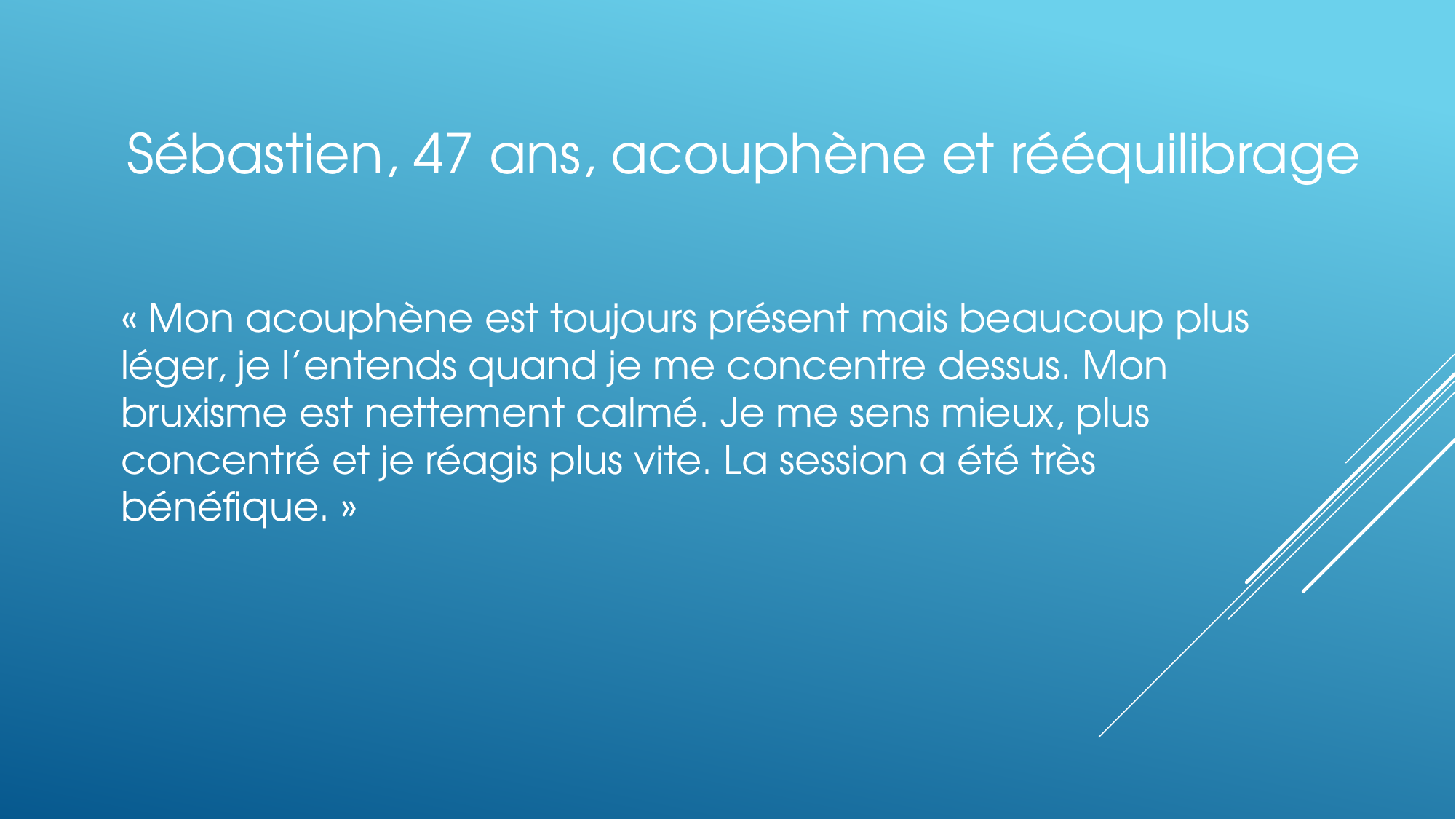

Sébastien, 47 ans, acouphène et rééquilibrage
« Mon acouphène est toujours présent mais beaucoup plus léger, je l’entends quand je me concentre dessus. Mon bruxisme est nettement calmé. Je me sens mieux, plus concentré et je réagis plus vite. La session a été très bénéfique. »